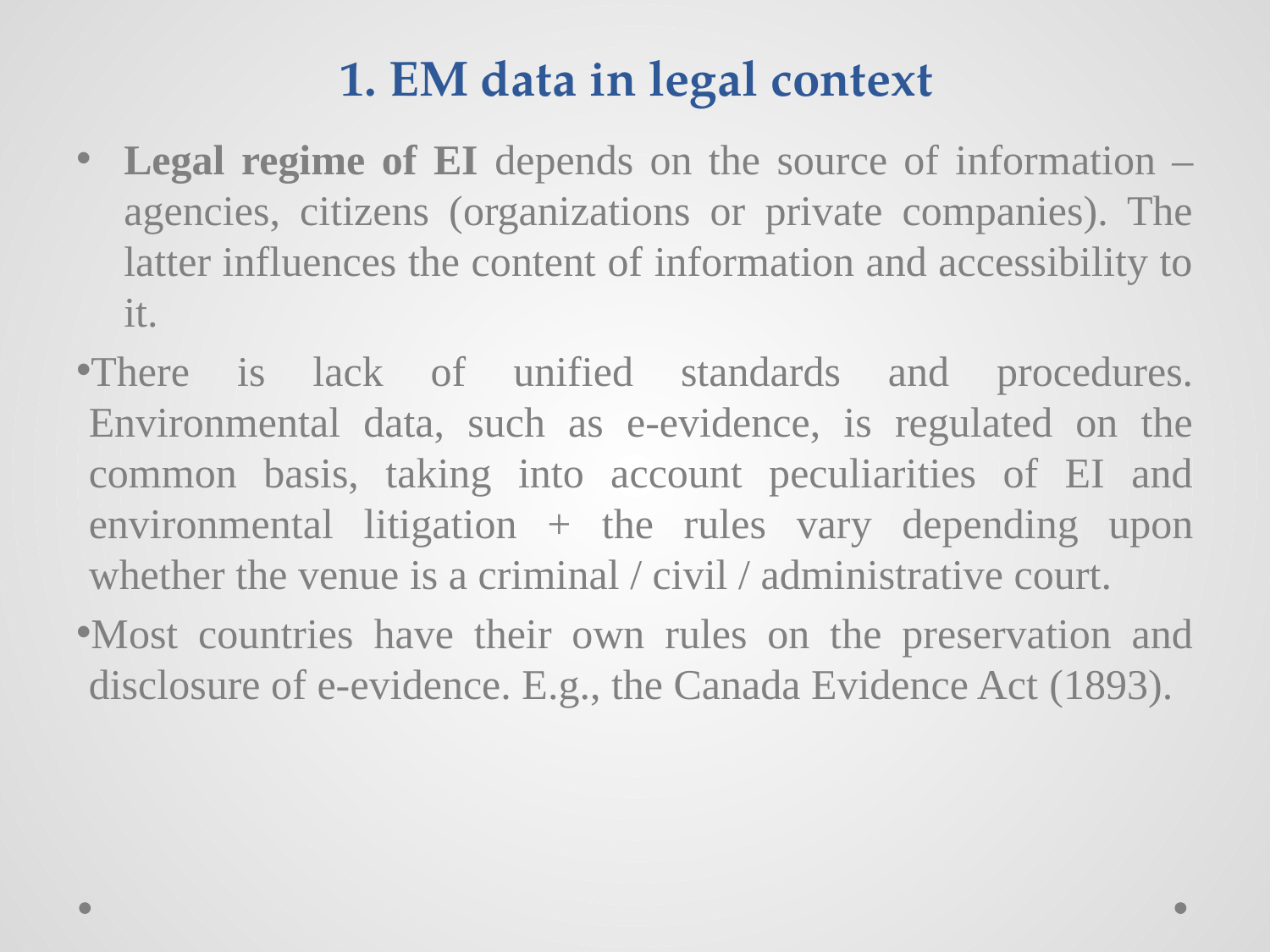

# 1. EM data in legal context
Legal regime of EI depends on the source of information – agencies, citizens (organizations or private companies). The latter influences the content of information and accessibility to it.
There is lack of unified standards and procedures. Environmental data, such as e-evidence, is regulated on the common basis, taking into account peculiarities of EI and environmental litigation + the rules vary depending upon whether the venue is a criminal / civil / administrative court.
Most countries have their own rules on the preservation and disclosure of e-evidence. E.g., the Canada Evidence Act (1893).